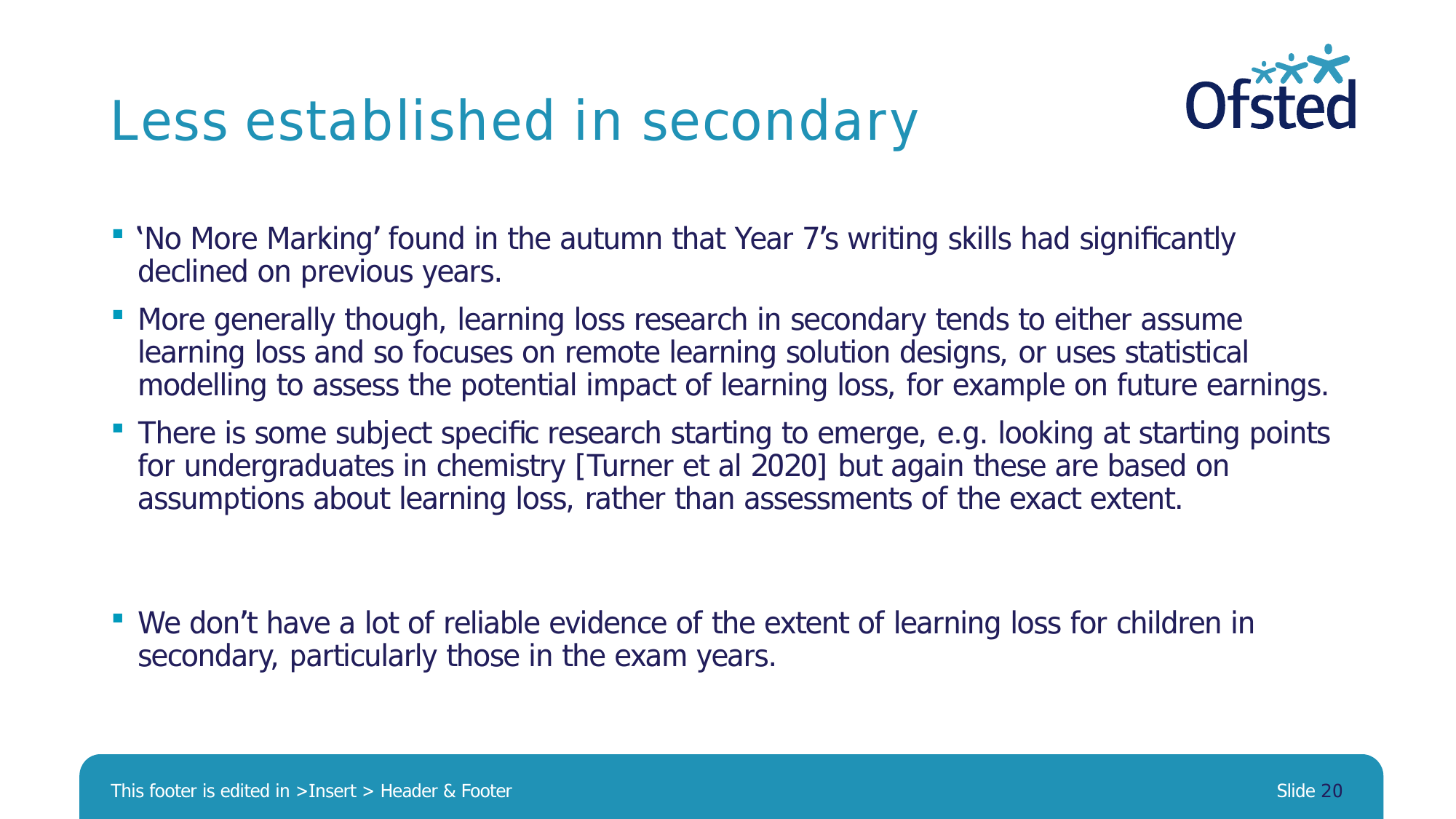

# Less established in secondary
‘No More Marking’ found in the autumn that Year 7’s writing skills had significantly declined on previous years.
More generally though, learning loss research in secondary tends to either assume learning loss and so focuses on remote learning solution designs, or uses statistical modelling to assess the potential impact of learning loss, for example on future earnings.
There is some subject specific research starting to emerge, e.g. looking at starting points for undergraduates in chemistry [Turner et al 2020] but again these are based on assumptions about learning loss, rather than assessments of the exact extent.

We don’t have a lot of reliable evidence of the extent of learning loss for children in secondary, particularly those in the exam years.
This footer is edited in >Insert > Header & Footer
Slide 20